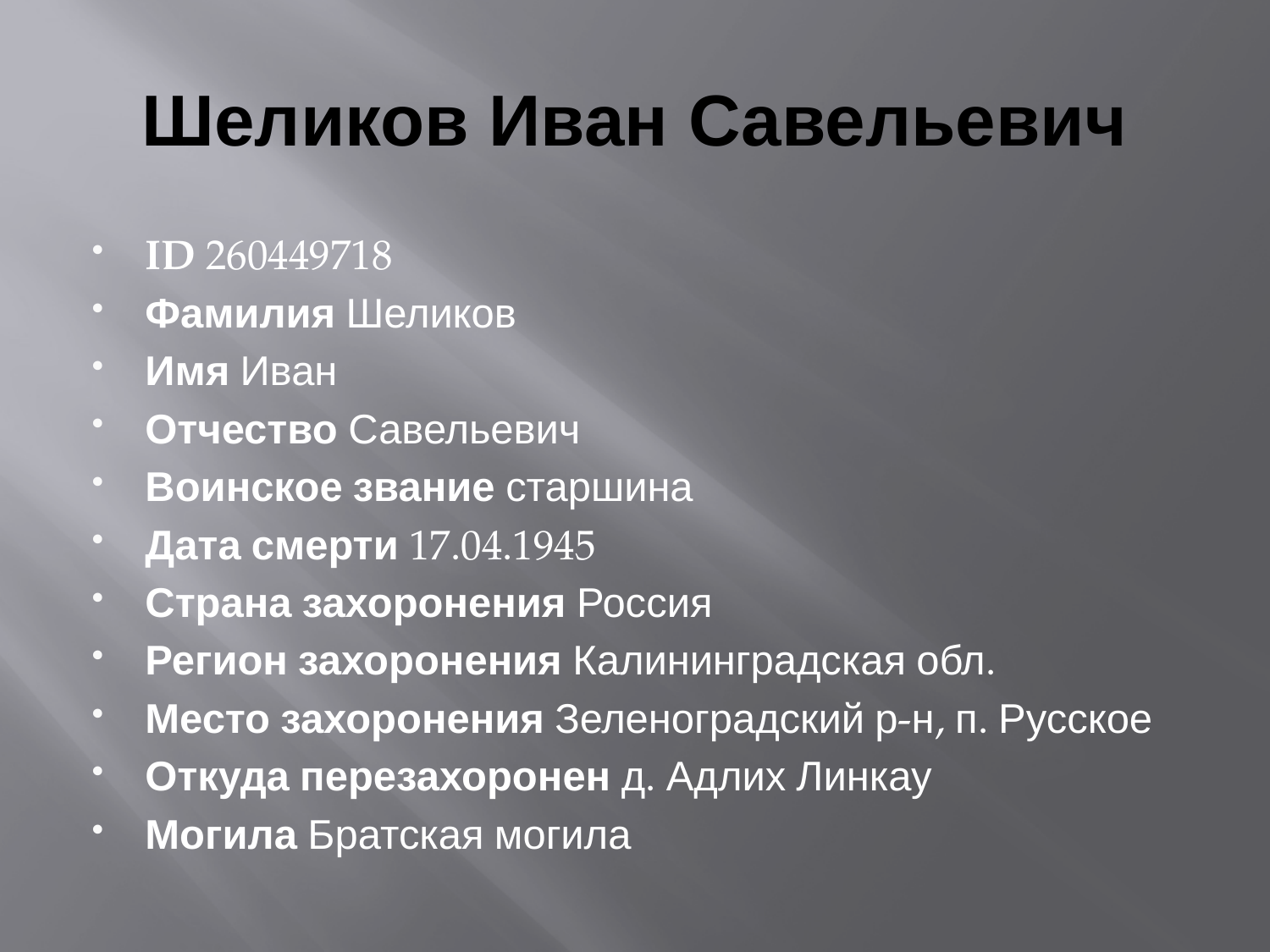

# Шеликов Иван Савельевич
ID 260449718
Фамилия Шеликов
Имя Иван
Отчество Савельевич
Воинское звание старшина
Дата смерти 17.04.1945
Страна захоронения Россия
Регион захоронения Калининградская обл.
Место захоронения Зеленоградский р-н, п. Русское
Откуда перезахоронен д. Адлих Линкау
Могила Братская могила